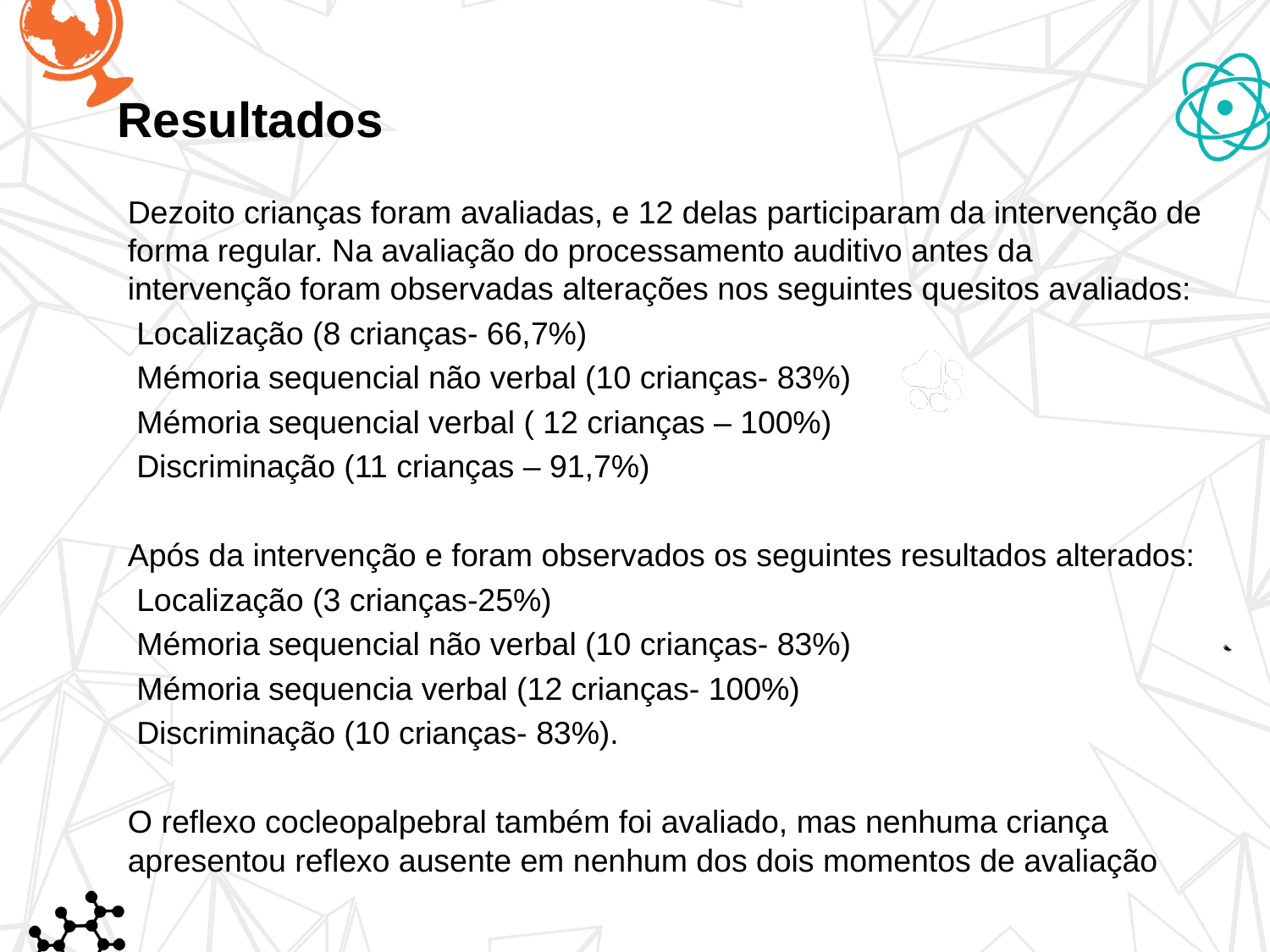

# Resultados
Dezoito crianças foram avaliadas, e 12 delas participaram da intervenção de forma regular. Na avaliação do processamento auditivo antes da intervenção foram observadas alterações nos seguintes quesitos avaliados:
 Localização (8 crianças- 66,7%)
 Mémoria sequencial não verbal (10 crianças- 83%)
 Mémoria sequencial verbal ( 12 crianças – 100%)
 Discriminação (11 crianças – 91,7%)

Após da intervenção e foram observados os seguintes resultados alterados:
 Localização (3 crianças-25%)
 Mémoria sequencial não verbal (10 crianças- 83%)
 Mémoria sequencia verbal (12 crianças- 100%)
 Discriminação (10 crianças- 83%).

O reflexo cocleopalpebral também foi avaliado, mas nenhuma criança apresentou reflexo ausente em nenhum dos dois momentos de avaliação